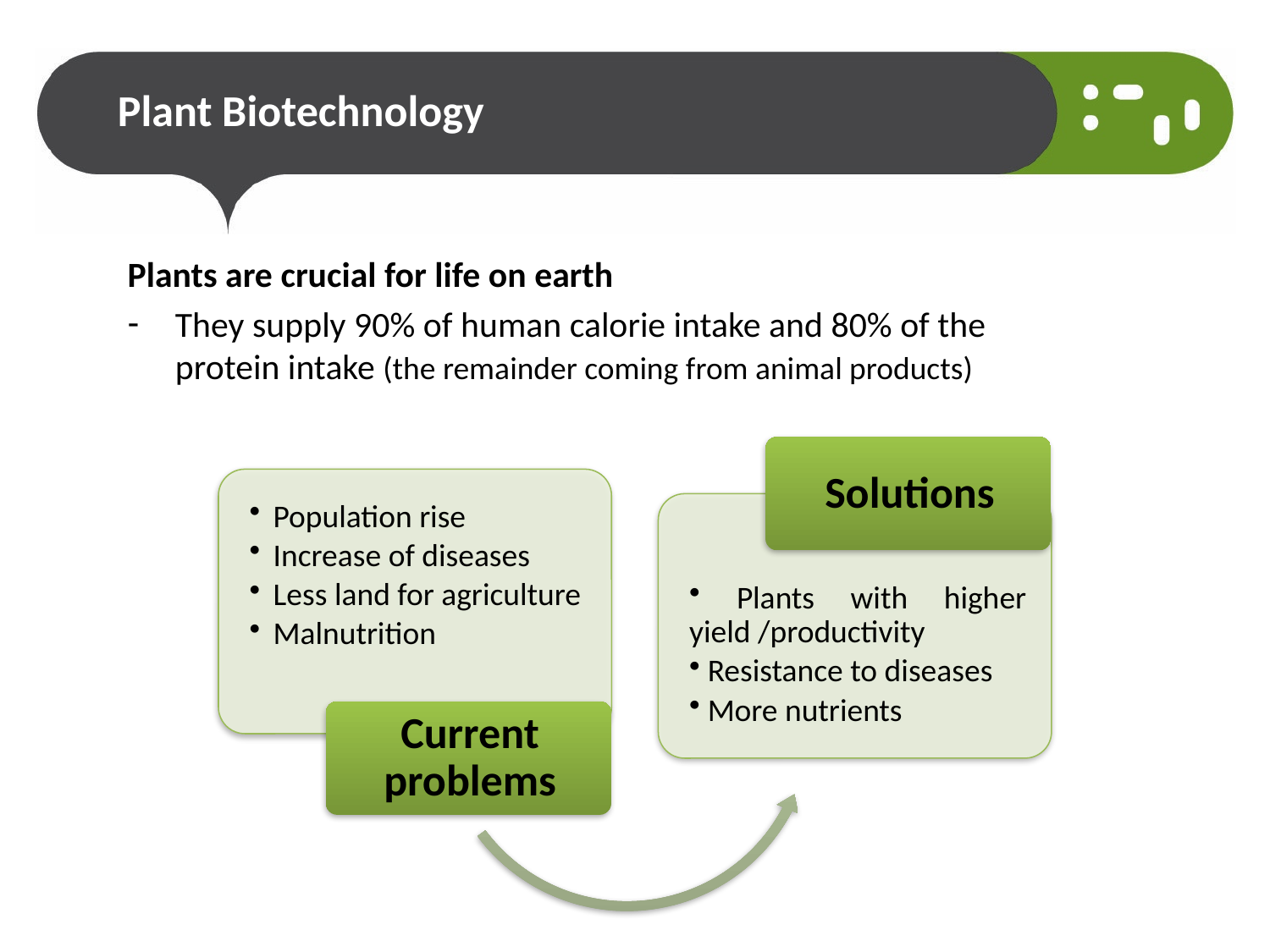

# Plant Biotechnology
Plants are crucial for life on earth
They supply 90% of human calorie intake and 80% of the protein intake (the remainder coming from animal products)

Population rise
Increase of diseases
Less land for agriculture
Malnutrition
Current problems
 Plants with higher yield /productivity
 Resistance to diseases
 More nutrients
Solutions